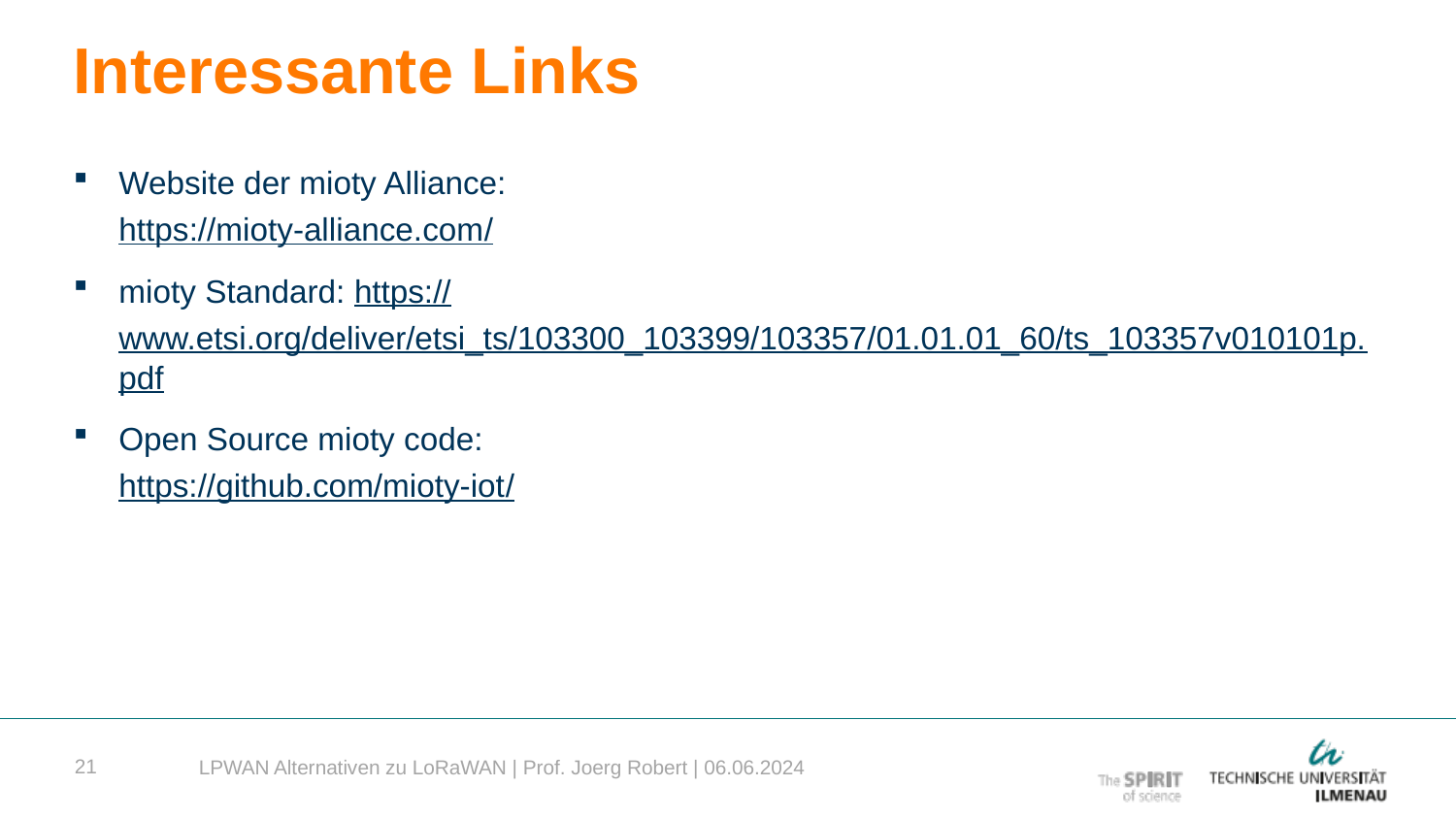

Interessante Links
Website der mioty Alliance:
https://mioty-alliance.com/
mioty Standard: https://www.etsi.org/deliver/etsi_ts/103300_103399/103357/01.01.01_60/ts_103357v010101p.pdf
Open Source mioty code:
https://github.com/mioty-iot/

21
LPWAN Alternativen zu LoRaWAN | Prof. Joerg Robert | 06.06.2024